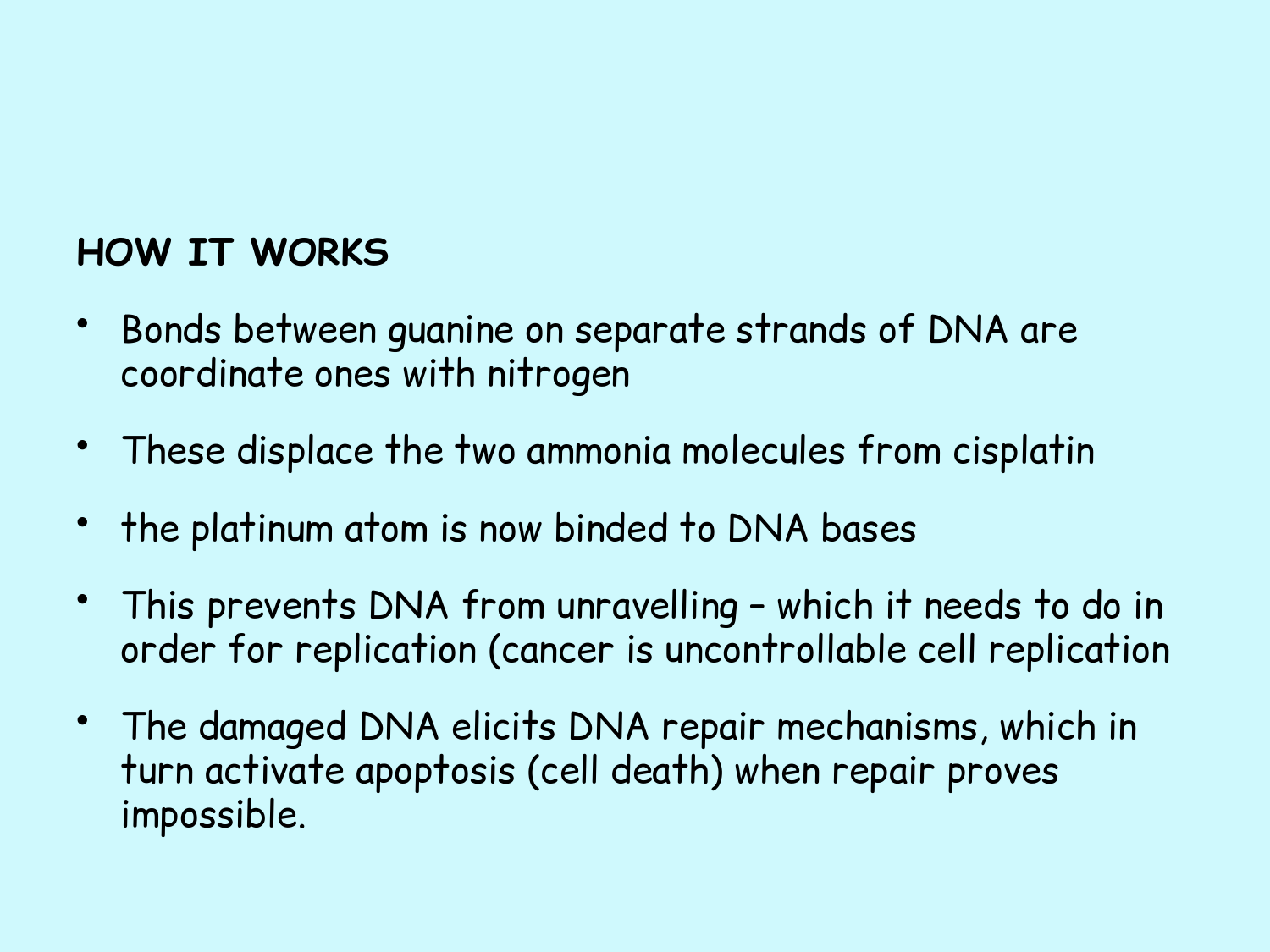

HOW IT WORKS

Bonds between guanine on separate strands of DNA are coordinate ones with nitrogen

These displace the two ammonia molecules from cisplatin

the platinum atom is now binded to DNA bases

This prevents DNA from unravelling – which it needs to do in order for replication (cancer is uncontrollable cell replication

The damaged DNA elicits DNA repair mechanisms, which in turn activate apoptosis (cell death) when repair proves impossible.